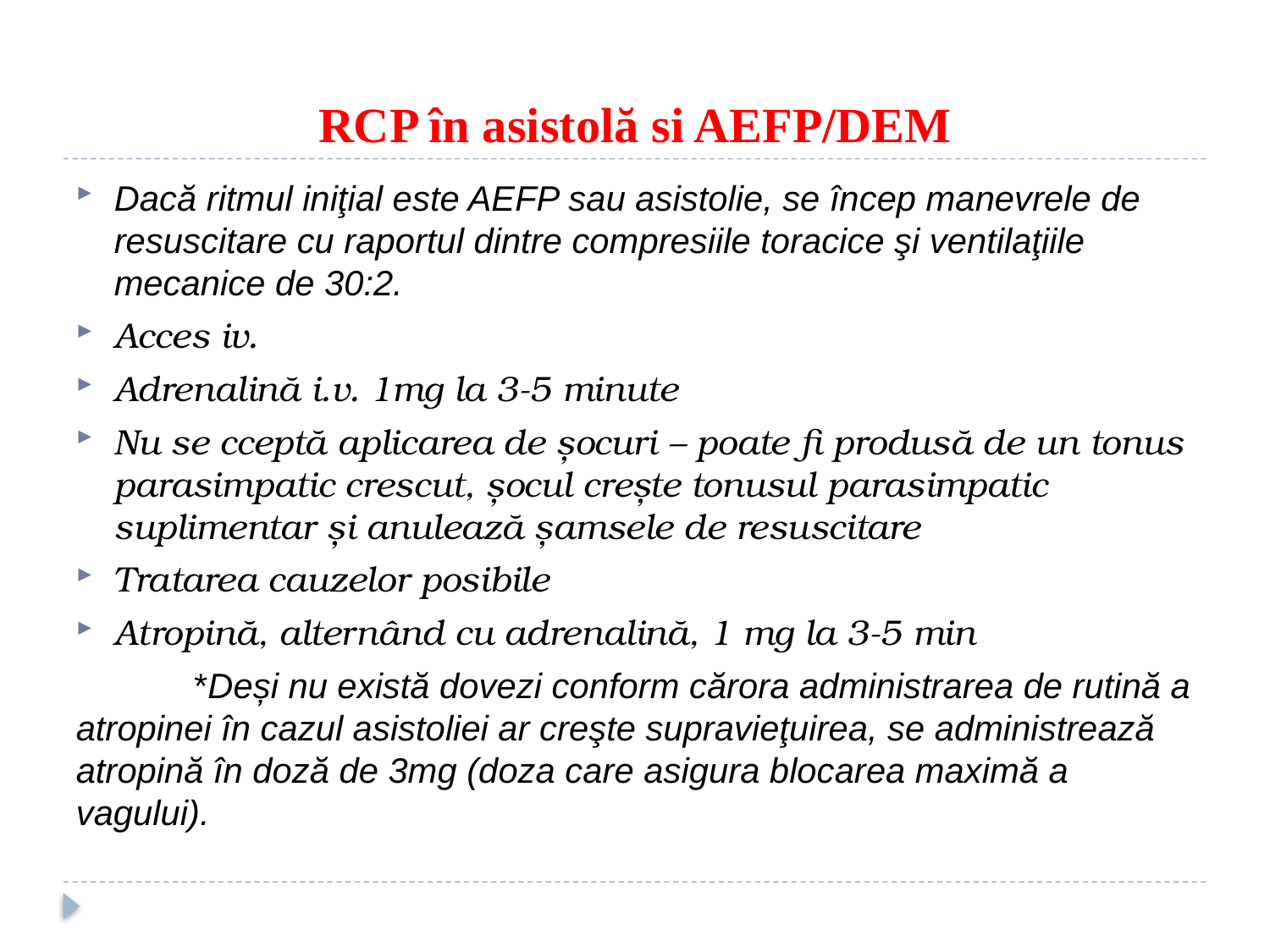

# RCP în asistolă si AEFP/DEM
Dacă ritmul iniţial este AEFP sau asistolie, se încep manevrele de resuscitare cu raportul dintre compresiile toracice şi ventilaţiile mecanice de 30:2.
Acces iv.
Adrenalină i.v. 1mg la 3-5 minute
Nu se cceptă aplicarea de șocuri – poate fi produsă de un tonus parasimpatic crescut, șocul crește tonusul parasimpatic suplimentar și anulează șamsele de resuscitare
Tratarea cauzelor posibile
Atropină, alternând cu adrenalină, 1 mg la 3-5 min
           *Deși nu există dovezi conform cărora administrarea de rutină a atropinei în cazul asistoliei ar creşte supravieţuirea, se administrează atropină în doză de 3mg (doza care asigura blocarea maximă a vagului).